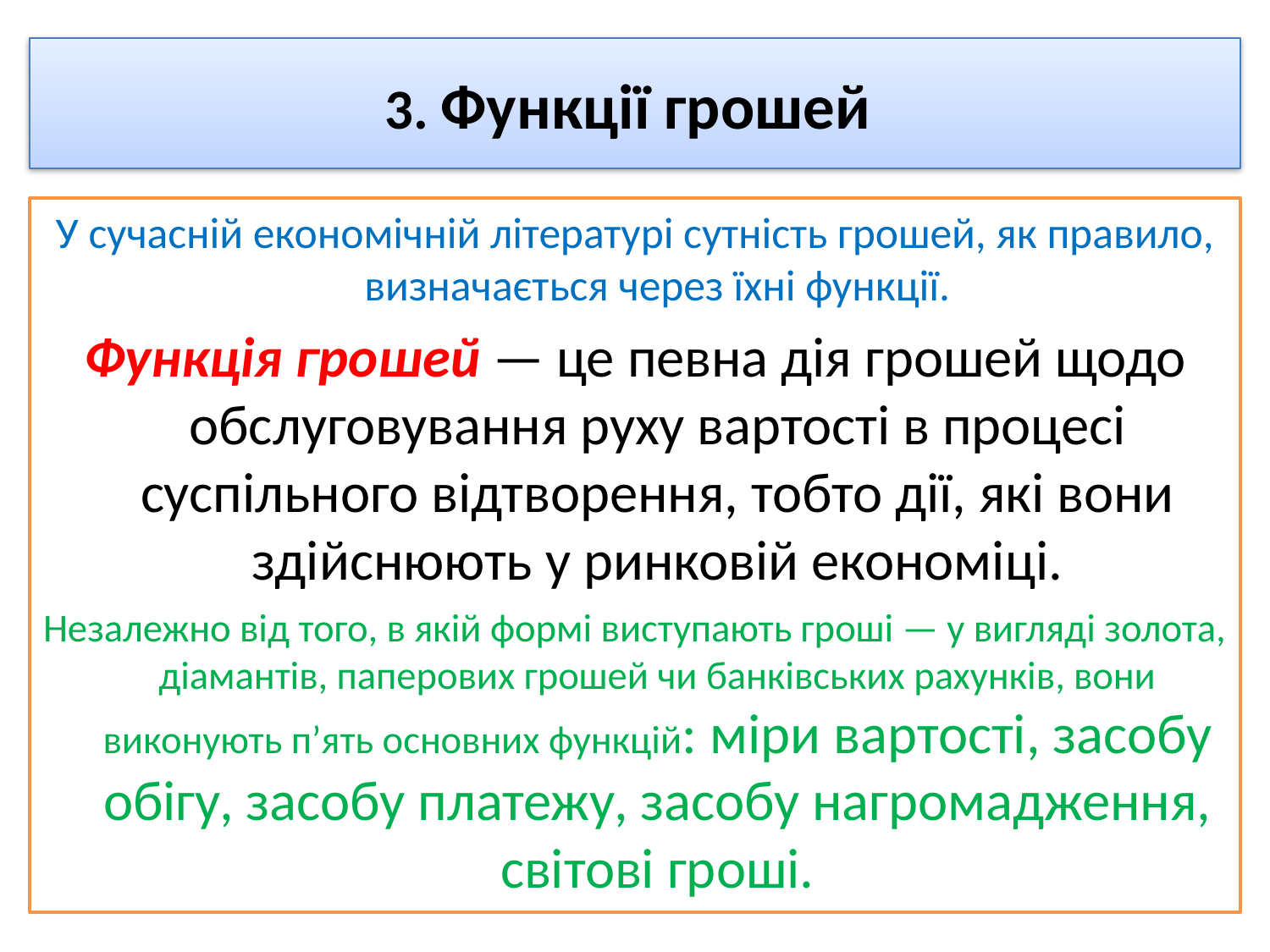

# 3. Функції грошей
У сучасній економічній літературі сутність грошей, як правило, визначається через їхні функції.
Функція грошей — це певна дія грошей щодо обслуговування руху вартості в процесі суспільного відтворення, тобто дії, які вони здійснюють у ринковій економіці.
Незалежно від того, в якій формі виступають гроші — у вигляді золота, діамантів, паперових грошей чи банківських рахунків, вони виконують п’ять основних функцій: міри вартості, засобу обігу, засобу платежу, засобу нагромадження, світові гроші.